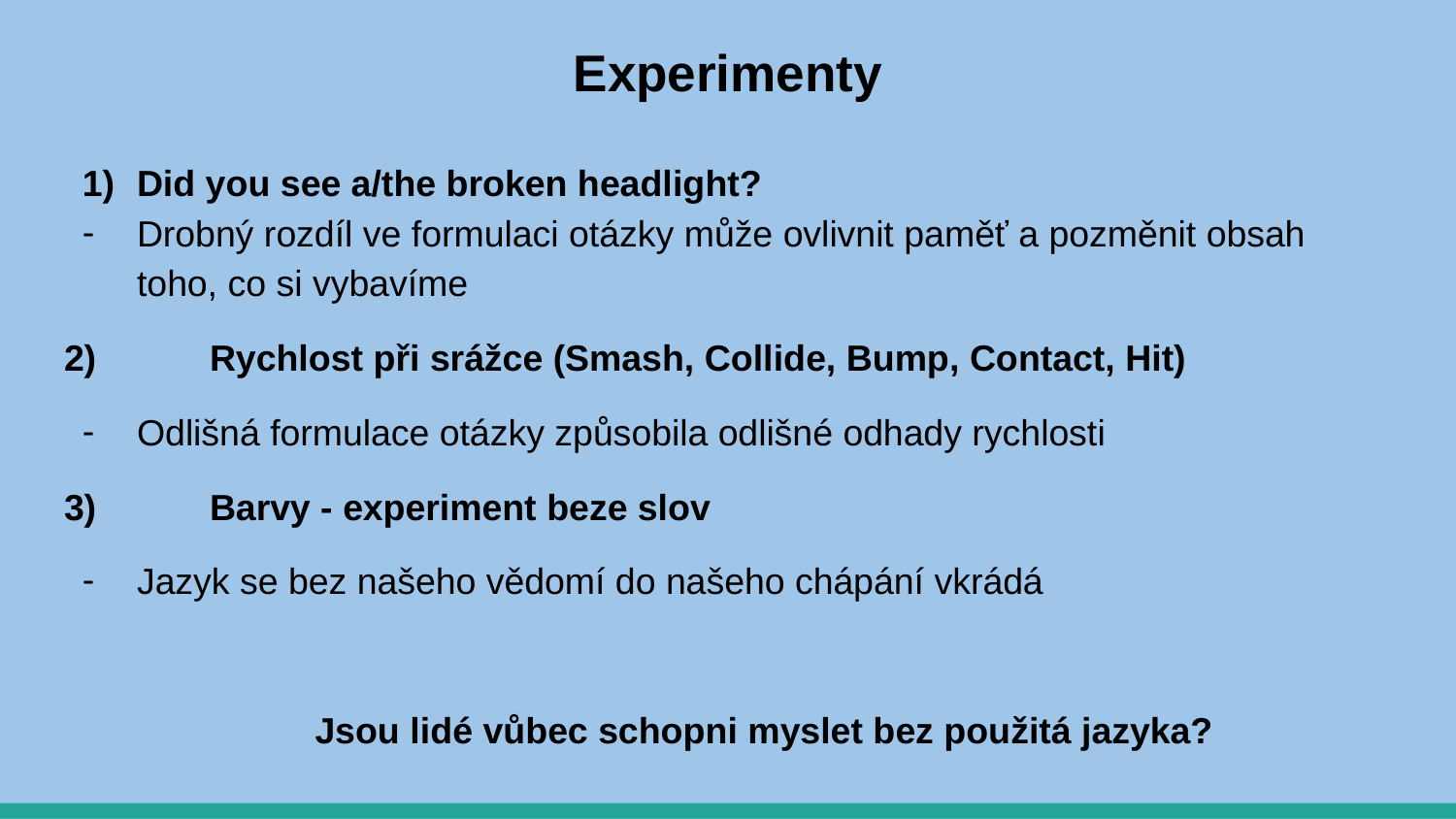

# Experimenty
Did you see a/the broken headlight?
Drobný rozdíl ve formulaci otázky může ovlivnit paměť a pozměnit obsah toho, co si vybavíme
2) 	Rychlost při srážce (Smash, Collide, Bump, Contact, Hit)
Odlišná formulace otázky způsobila odlišné odhady rychlosti
3) 	Barvy - experiment beze slov
Jazyk se bez našeho vědomí do našeho chápání vkrádá

Jsou lidé vůbec schopni myslet bez použitá jazyka?